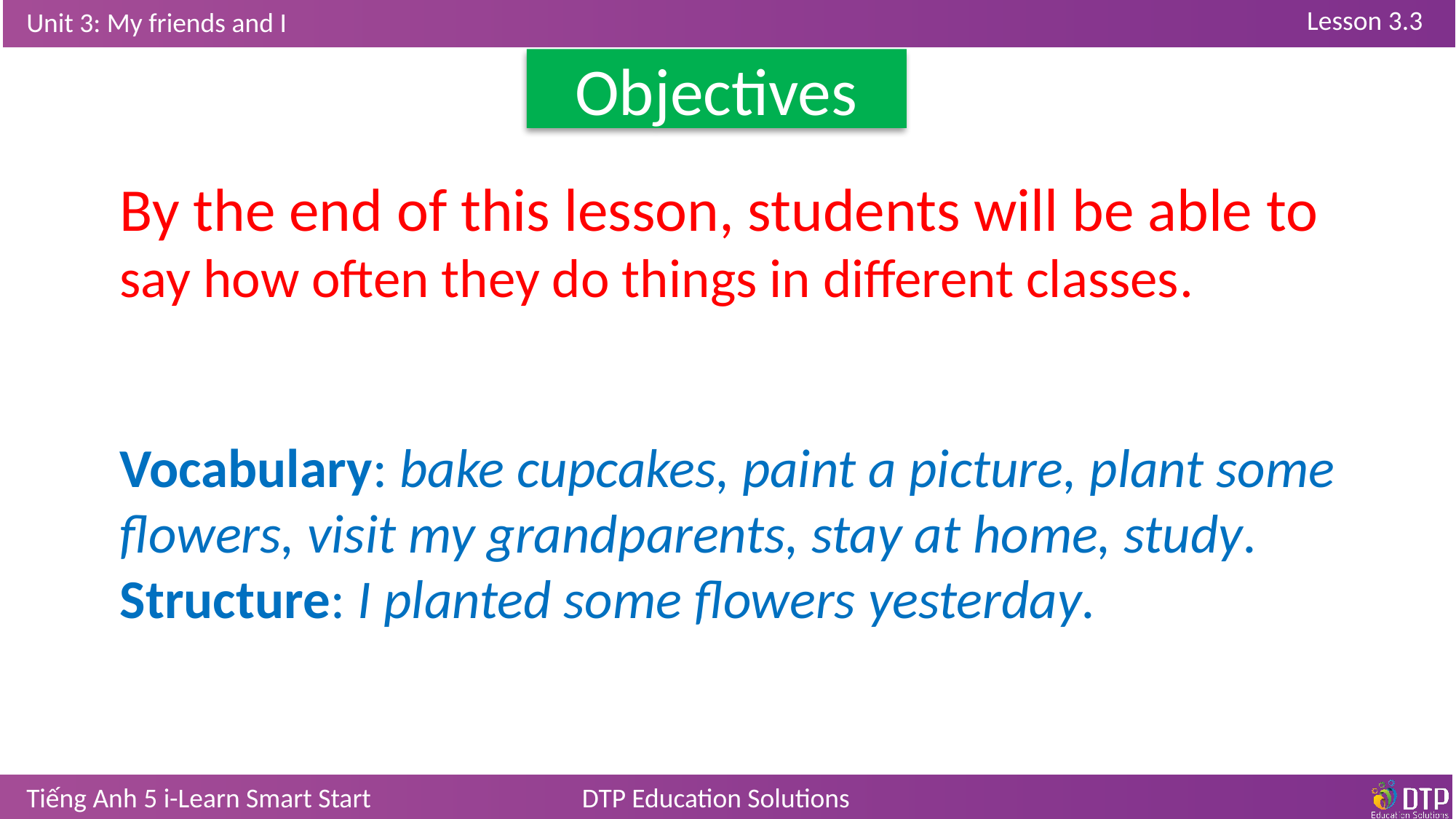

Objectives
By the end of this lesson, students will be able to say how often they do things in different classes.

Vocabulary: bake cupcakes, paint a picture, plant some flowers, visit my grandparents, stay at home, study.
Structure: I planted some flowers yesterday.